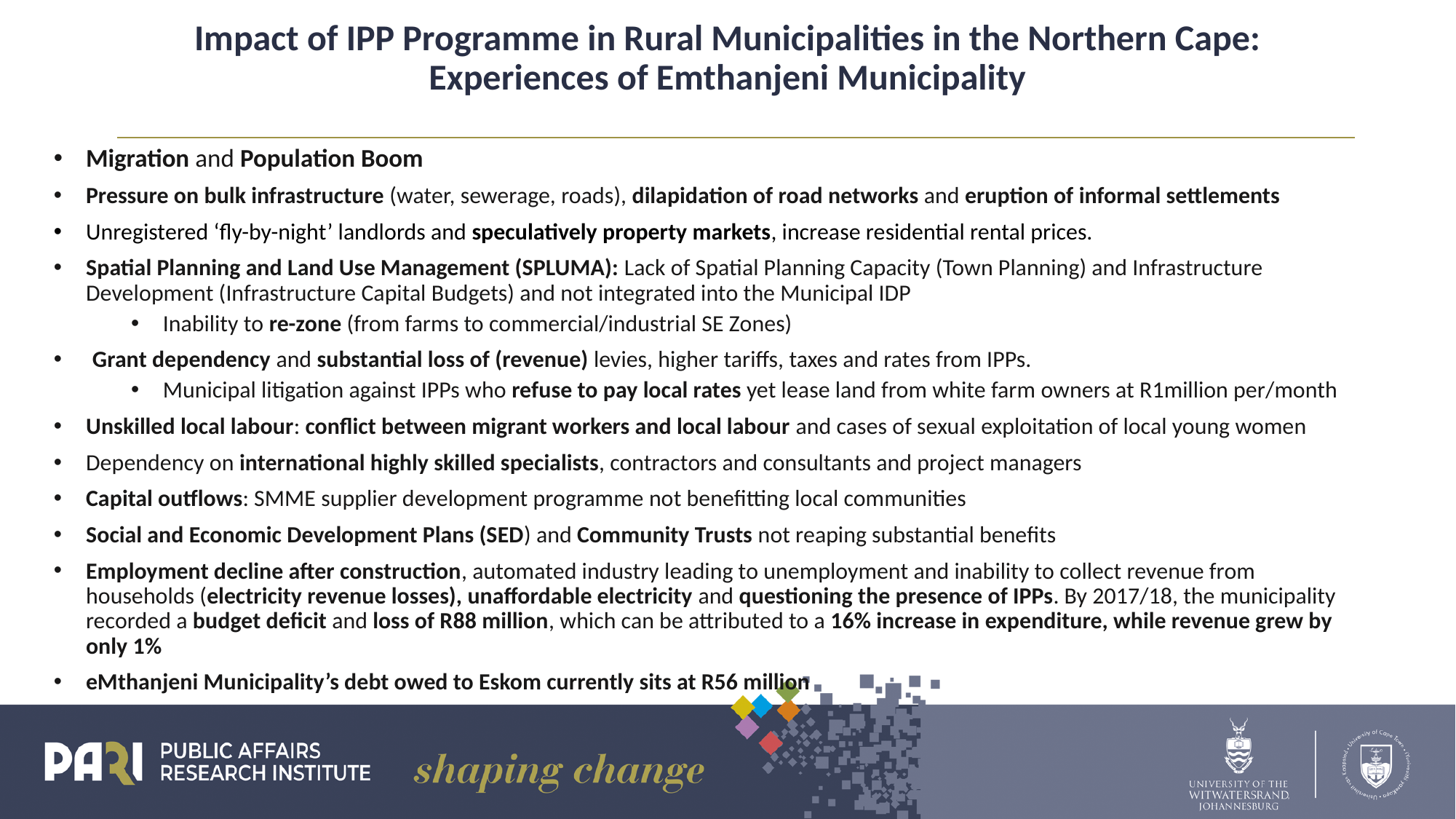

# Impact of IPP Programme in Rural Municipalities in the Northern Cape: Experiences of Emthanjeni Municipality
Migration and Population Boom
Pressure on bulk infrastructure (water, sewerage, roads), dilapidation of road networks and eruption of informal settlements
Unregistered ‘fly-by-night’ landlords and speculatively property markets, increase residential rental prices.
Spatial Planning and Land Use Management (SPLUMA): Lack of Spatial Planning Capacity (Town Planning) and Infrastructure Development (Infrastructure Capital Budgets) and not integrated into the Municipal IDP
Inability to re-zone (from farms to commercial/industrial SE Zones)
Grant dependency and substantial loss of (revenue) levies, higher tariffs, taxes and rates from IPPs.
Municipal litigation against IPPs who refuse to pay local rates yet lease land from white farm owners at R1million per/month
Unskilled local labour: conflict between migrant workers and local labour and cases of sexual exploitation of local young women
Dependency on international highly skilled specialists, contractors and consultants and project managers
Capital outflows: SMME supplier development programme not benefitting local communities
Social and Economic Development Plans (SED) and Community Trusts not reaping substantial benefits
Employment decline after construction, automated industry leading to unemployment and inability to collect revenue from households (electricity revenue losses), unaffordable electricity and questioning the presence of IPPs. By 2017/18, the municipality recorded a budget deficit and loss of R88 million, which can be attributed to a 16% increase in expenditure, while revenue grew by only 1%
eMthanjeni Municipality’s debt owed to Eskom currently sits at R56 million